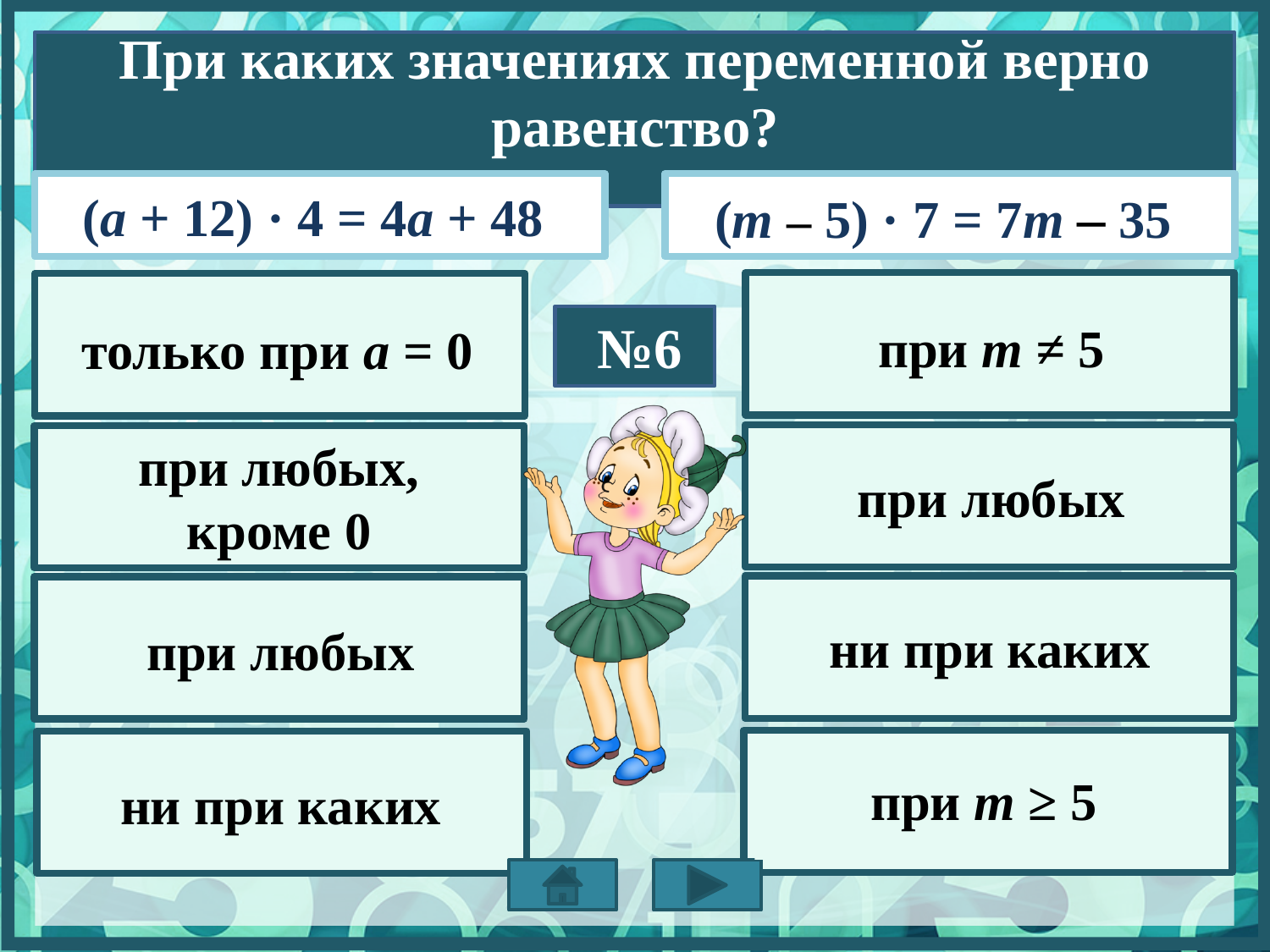

При каких значениях переменной верно равенство?
(а + 12) · 4 = 4а + 48
(т – 5) · 7 = 7т – 35
при т ≠ 5
только при а = 0
№6
при любых
при любых, кроме 0
ни при каких
при любых
при т ≥ 5
ни при каких